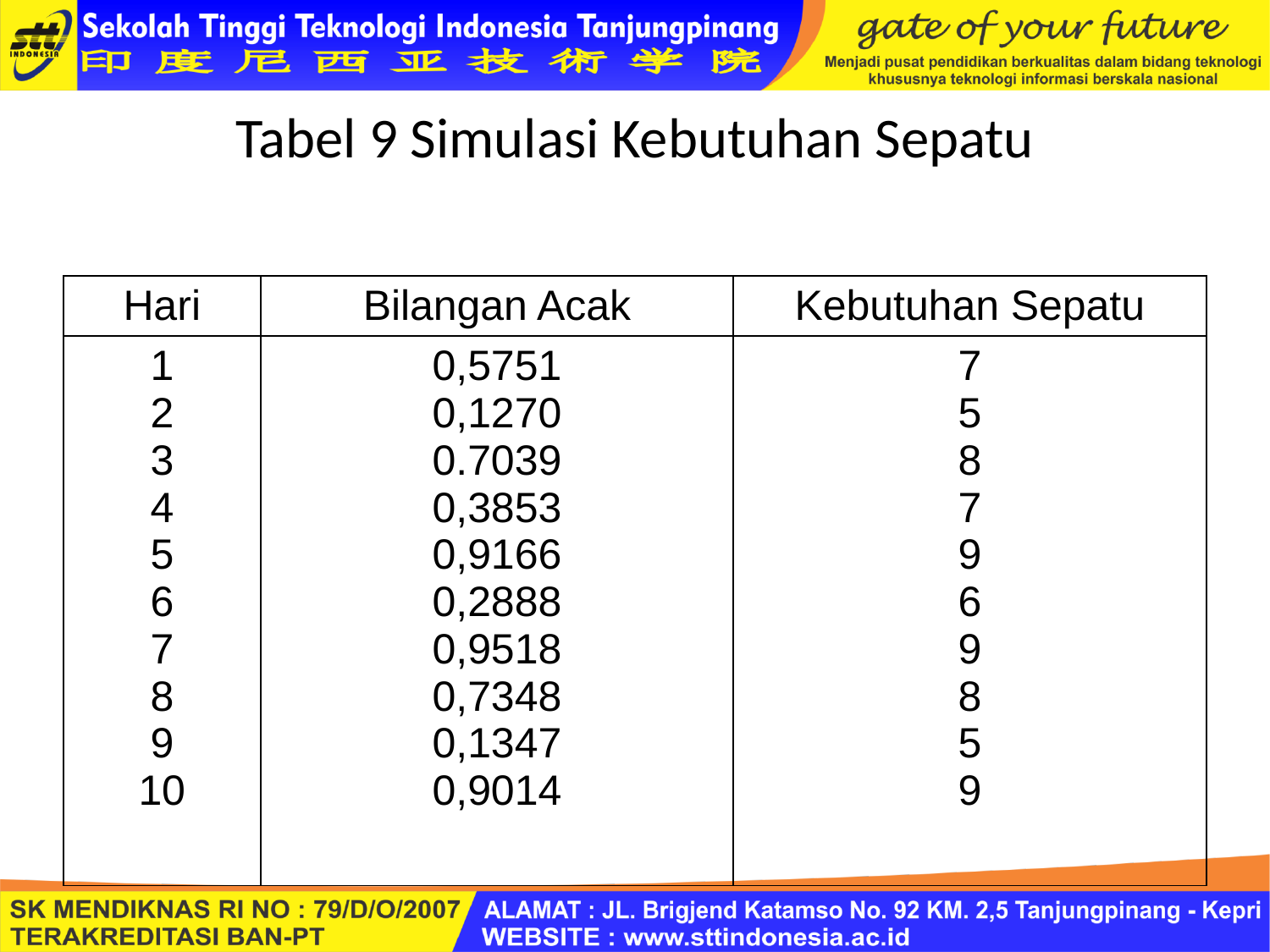

# Tabel 9 Simulasi Kebutuhan Sepatu
| Hari | Bilangan Acak | Kebutuhan Sepatu |
| --- | --- | --- |
| 1 2 3 4 5 6 7 8 9 10 | 0,5751 0,1270 0.7039 0,3853 0,9166 0,2888 0,9518 0,7348 0,1347 0,9014 | 7 5 8 7 9 6 9 8 5 9 |